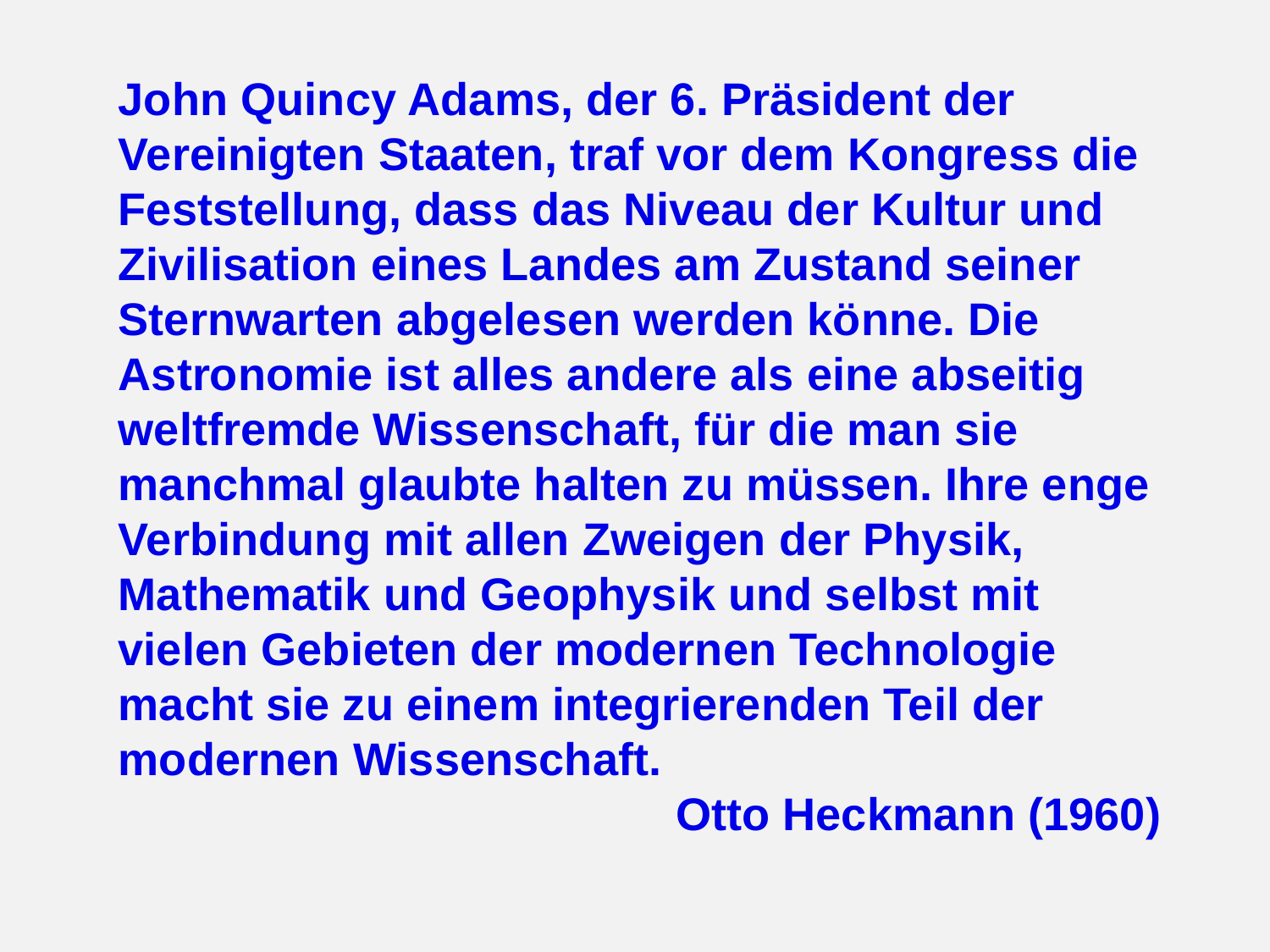

John Quincy Adams, der 6. Präsident der Vereinigten Staaten, traf vor dem Kongress die Feststellung, dass das Niveau der Kultur und Zivilisation eines Landes am Zustand seiner Sternwarten abgelesen werden könne. Die Astronomie ist alles andere als eine abseitig weltfremde Wissenschaft, für die man sie manchmal glaubte halten zu müssen. Ihre enge Verbindung mit allen Zweigen der Physik, Mathematik und Geophysik und selbst mit vielen Gebieten der modernen Technologie macht sie zu einem integrierenden Teil der modernen Wissenschaft.
Otto Heckmann (1960)